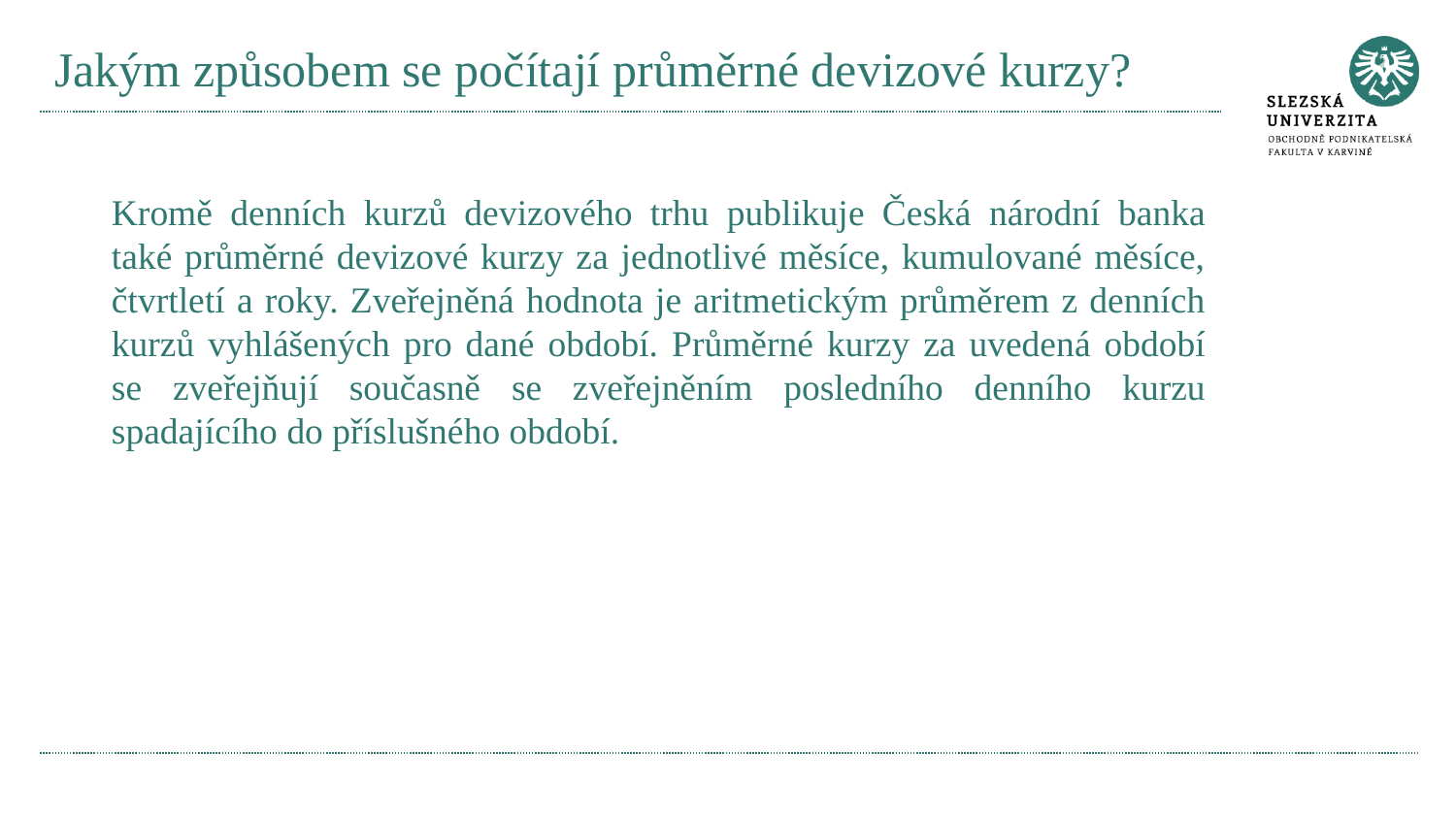

# Jakým způsobem se počítají průměrné devizové kurzy?
Kromě denních kurzů devizového trhu publikuje Česká národní banka také průměrné devizové kurzy za jednotlivé měsíce, kumulované měsíce, čtvrtletí a roky. Zveřejněná hodnota je aritmetickým průměrem z denních kurzů vyhlášených pro dané období. Průměrné kurzy za uvedená období se zveřejňují současně se zveřejněním posledního denního kurzu spadajícího do příslušného období.